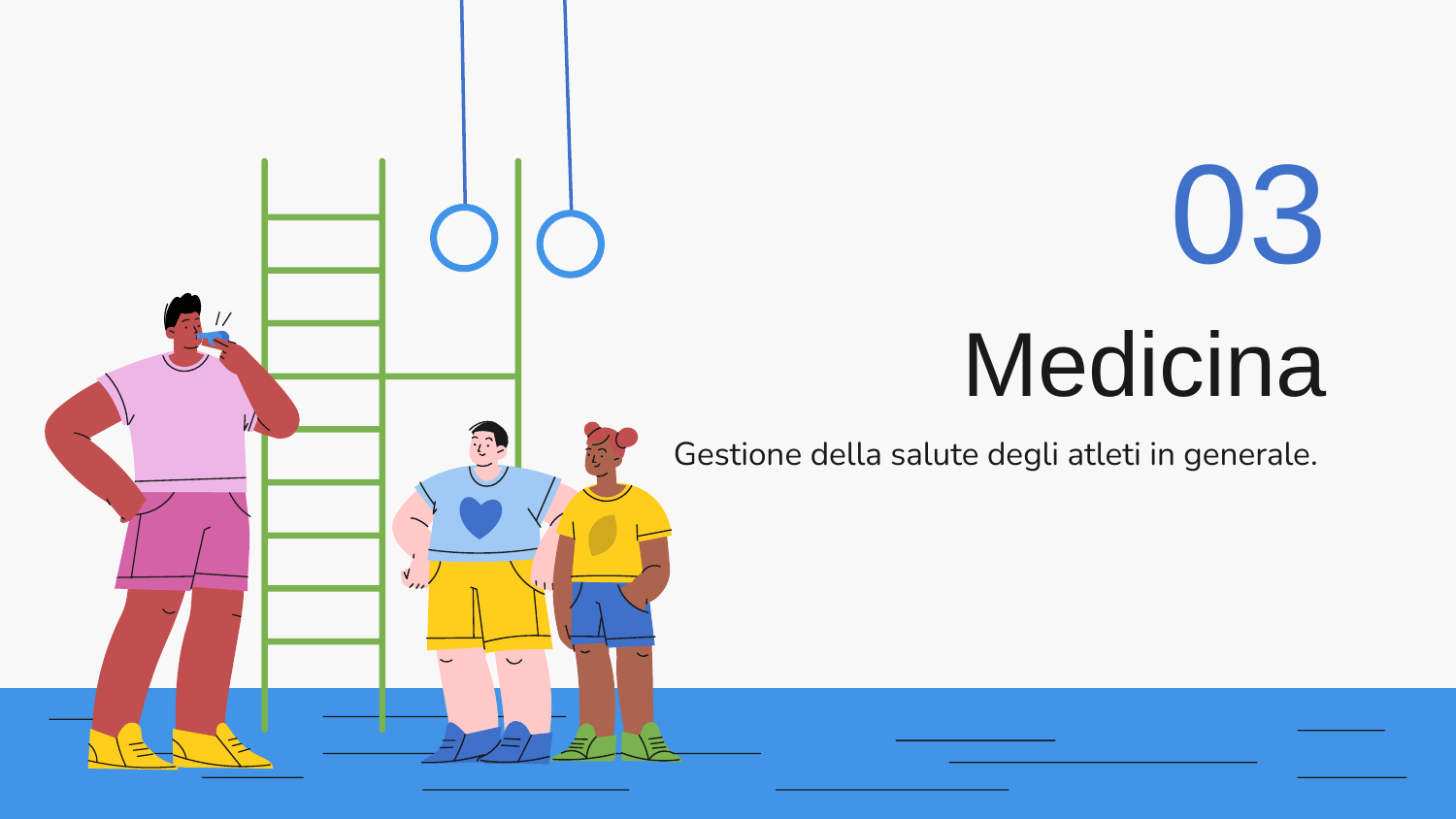

03

# Medicina

Gestione della salute degli atleti in generale.